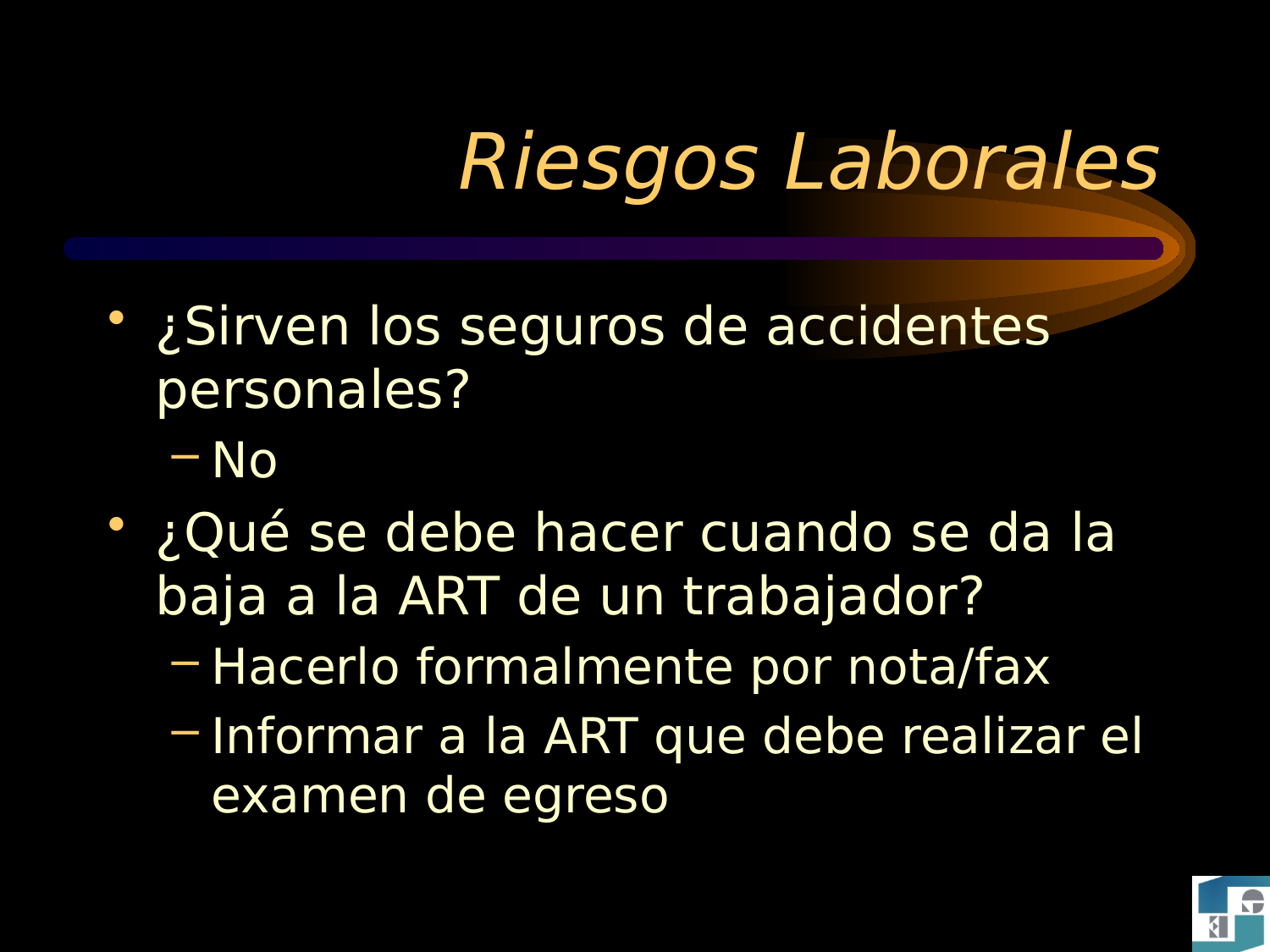

# Riesgos Laborales
¿Sirven los seguros de accidentes personales?
No
¿Qué se debe hacer cuando se da la baja a la ART de un trabajador?
Hacerlo formalmente por nota/fax
Informar a la ART que debe realizar el examen de egreso